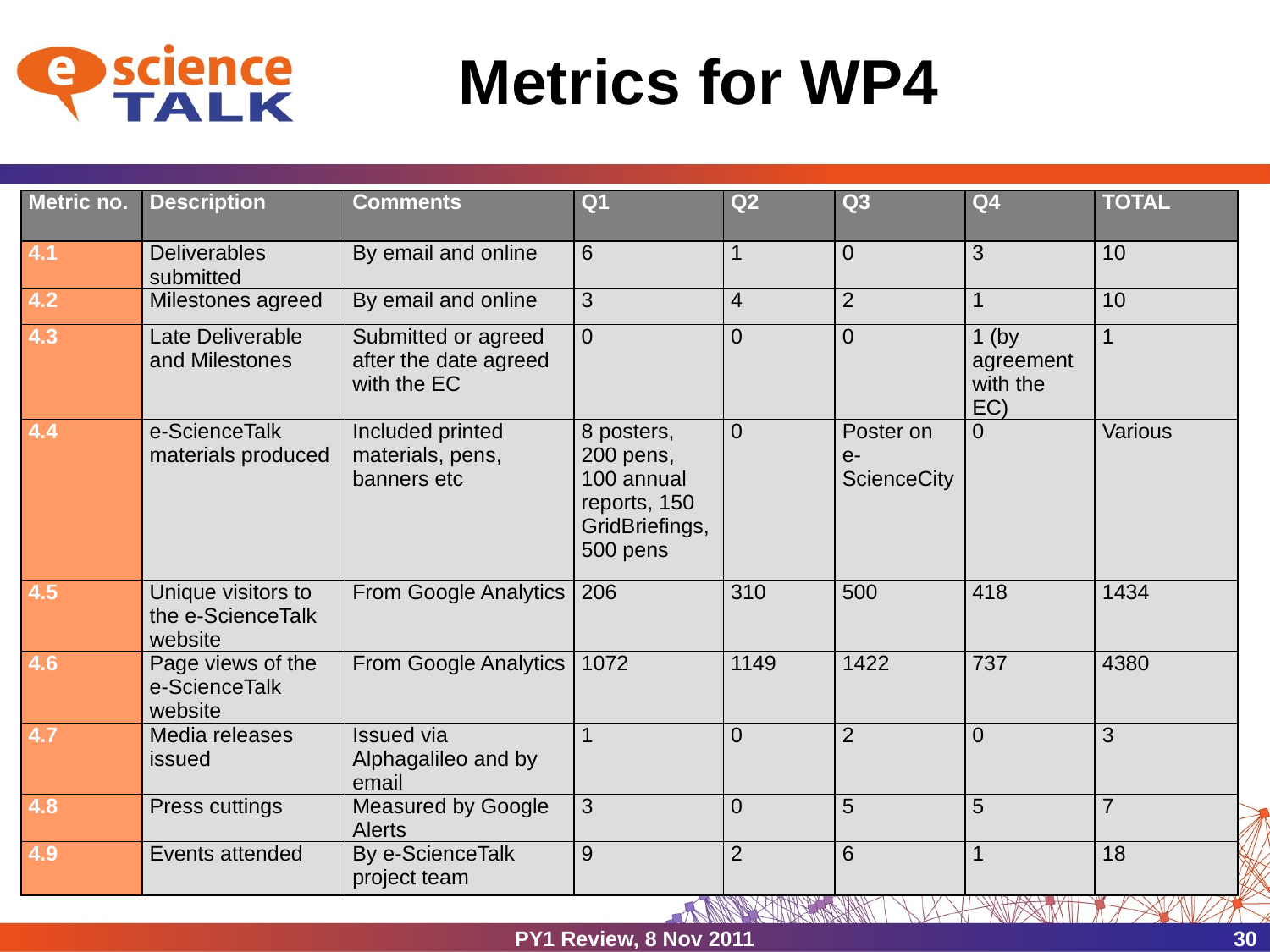

# Metrics for WP4
| Metric no. | Description | Comments | Q1 | Q2 | Q3 | Q4 | TOTAL |
| --- | --- | --- | --- | --- | --- | --- | --- |
| 4.1 | Deliverables submitted | By email and online | 6 | 1 | 0 | 3 | 10 |
| 4.2 | Milestones agreed | By email and online | 3 | 4 | 2 | 1 | 10 |
| 4.3 | Late Deliverable and Milestones | Submitted or agreed after the date agreed with the EC | 0 | 0 | 0 | 1 (by agreement with the EC) | 1 |
| 4.4 | e-ScienceTalk materials produced | Included printed materials, pens, banners etc | 8 posters, 200 pens, 100 annual reports, 150 GridBriefings, 500 pens | 0 | Poster on e-ScienceCity | 0 | Various |
| 4.5 | Unique visitors to the e-ScienceTalk website | From Google Analytics | 206 | 310 | 500 | 418 | 1434 |
| 4.6 | Page views of the e-ScienceTalk website | From Google Analytics | 1072 | 1149 | 1422 | 737 | 4380 |
| 4.7 | Media releases issued | Issued via Alphagalileo and by email | 1 | 0 | 2 | 0 | 3 |
| 4.8 | Press cuttings | Measured by Google Alerts | 3 | 0 | 5 | 5 | 7 |
| 4.9 | Events attended | By e-ScienceTalk project team | 9 | 2 | 6 | 1 | 18 |
PY1 Review, 8 Nov 2011
30